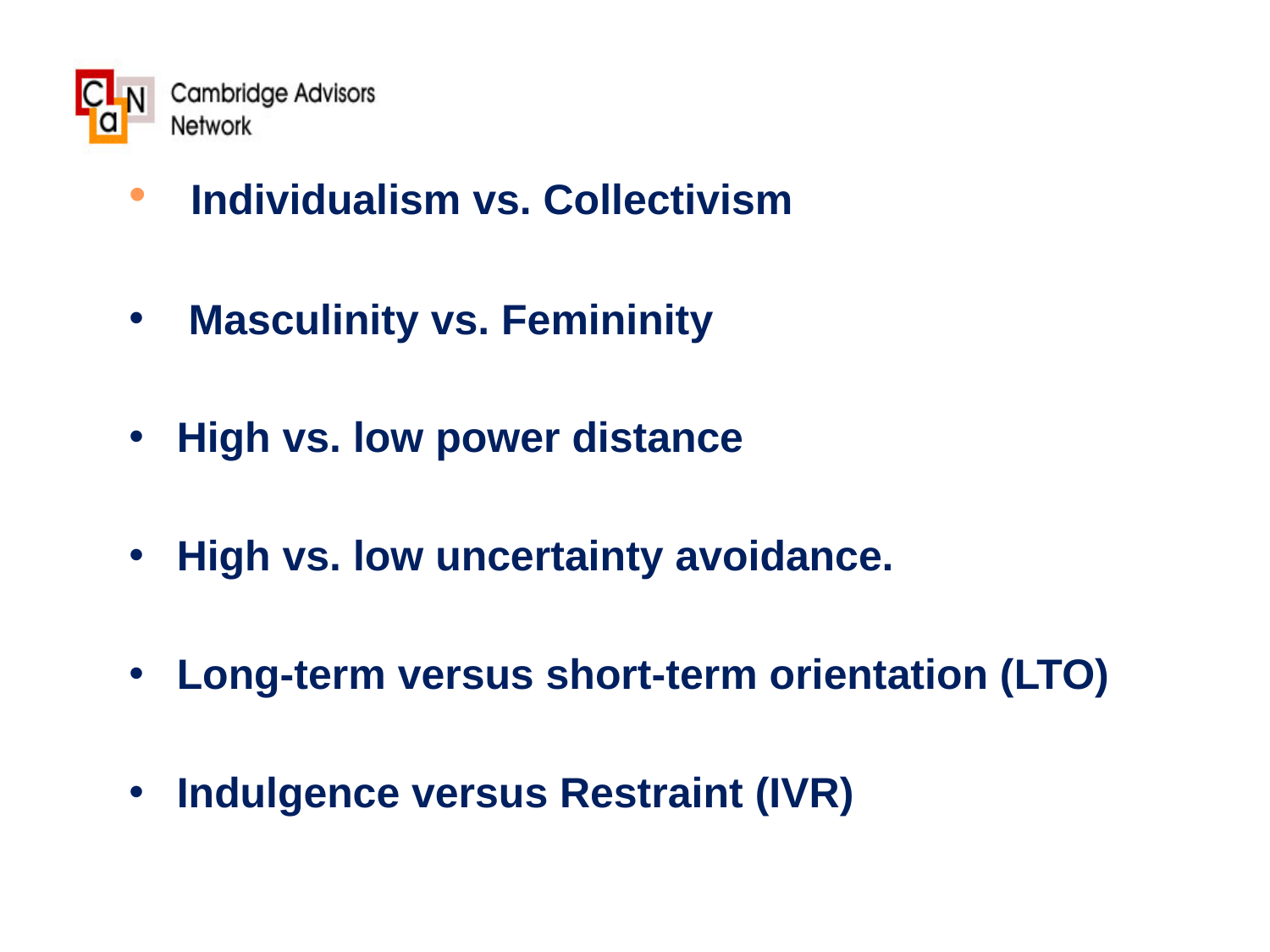

Individualism vs. Collectivism

 Masculinity vs. Femininity

High vs. low power distance

High vs. low uncertainty avoidance.

Long-term versus short-term orientation (LTO)

Indulgence versus Restraint (IVR)